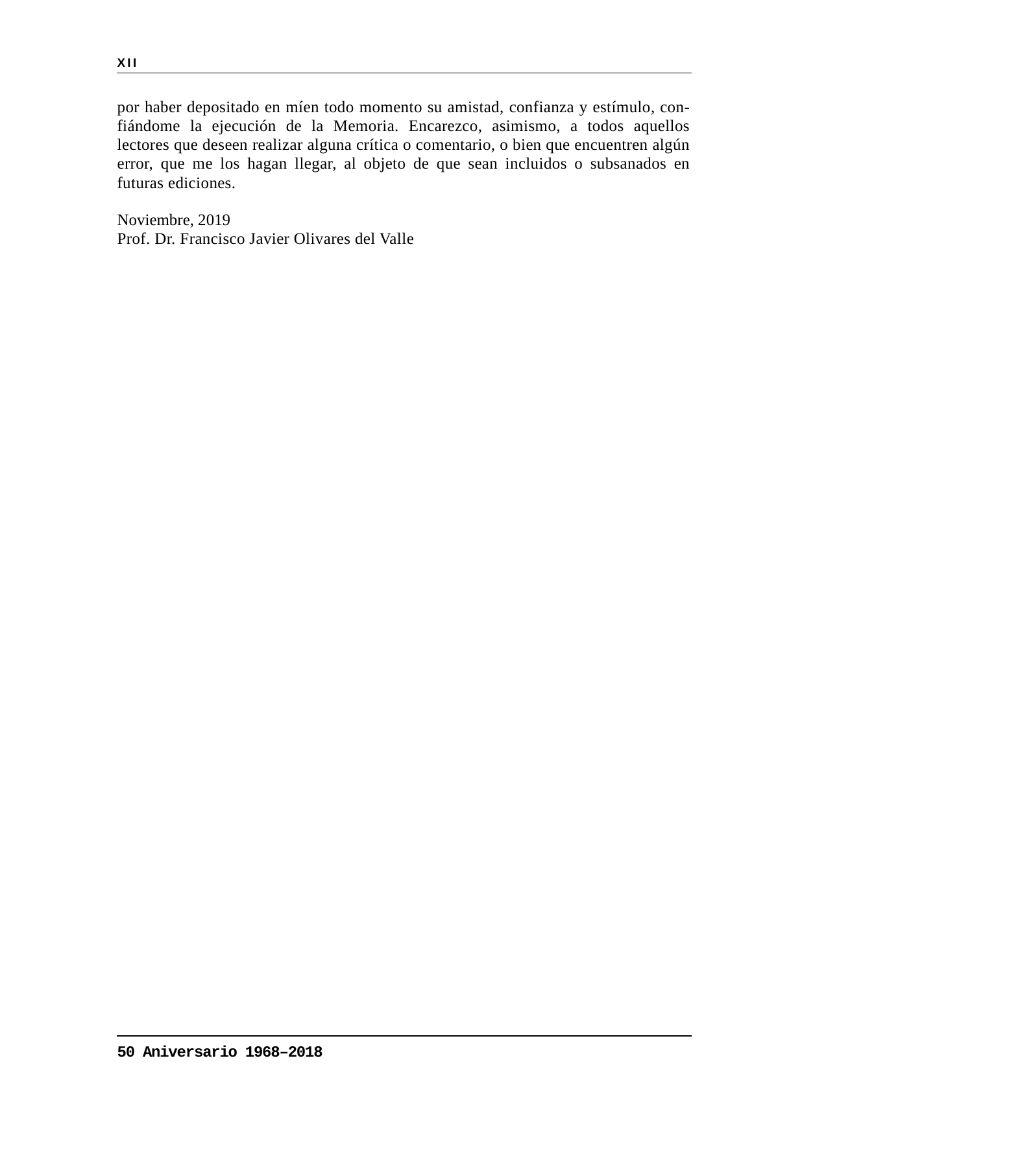

XII
por haber depositado en míen todo momento su amistad, confianza y estímulo, con-fiándome la ejecución de la Memoria. Encarezco, asimismo, a todos aquellos lectores que deseen realizar alguna crítica o comentario, o bien que encuentren algún error, que me los hagan llegar, al objeto de que sean incluidos o subsanados en futuras ediciones.
Noviembre, 2019
Prof. Dr. Francisco Javier Olivares del Valle
50 Aniversario 1968–2018